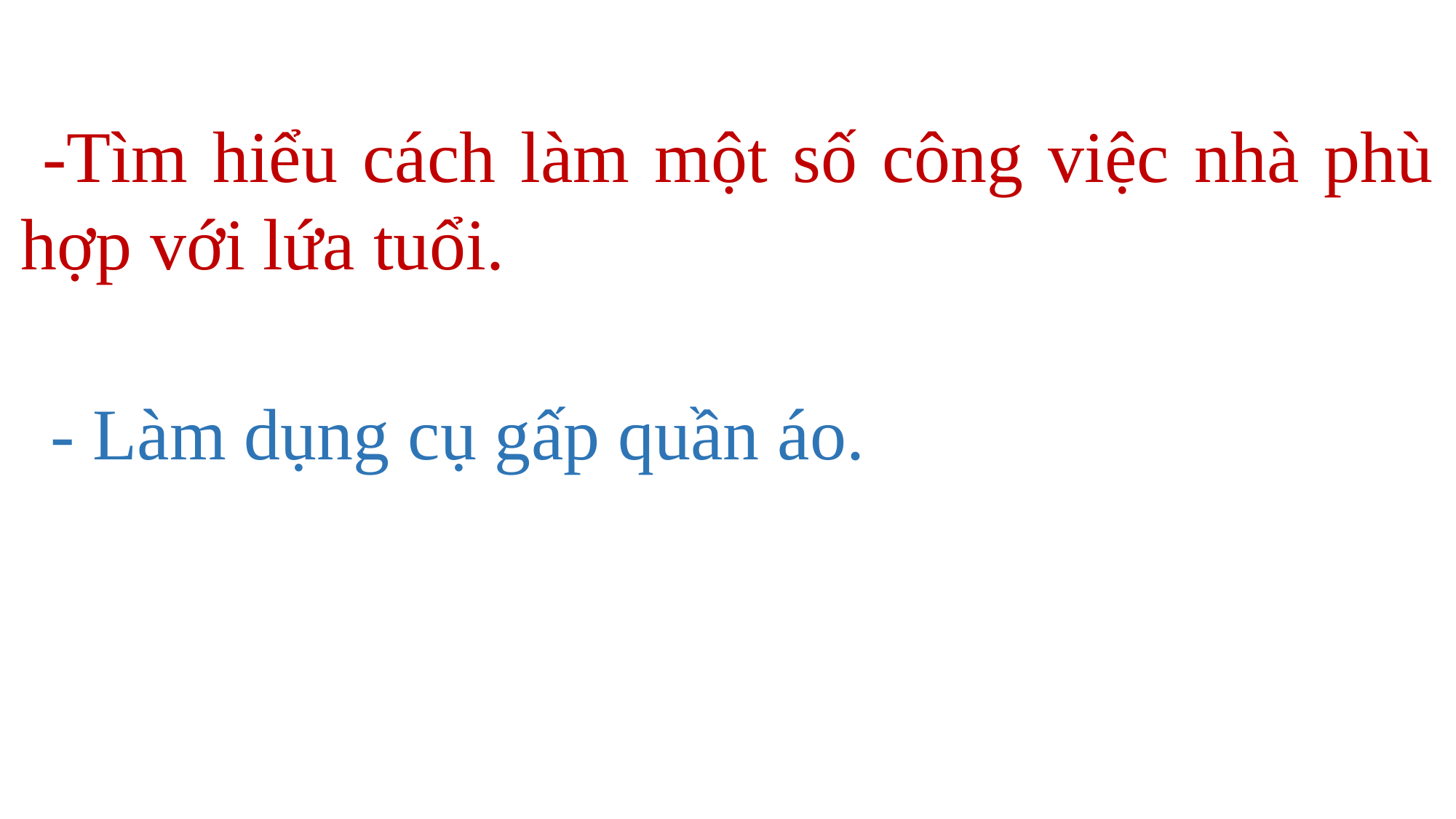

-Tìm hiểu cách làm một số công việc nhà phù hợp với lứa tuổi.

- Làm dụng cụ gấp quần áo.